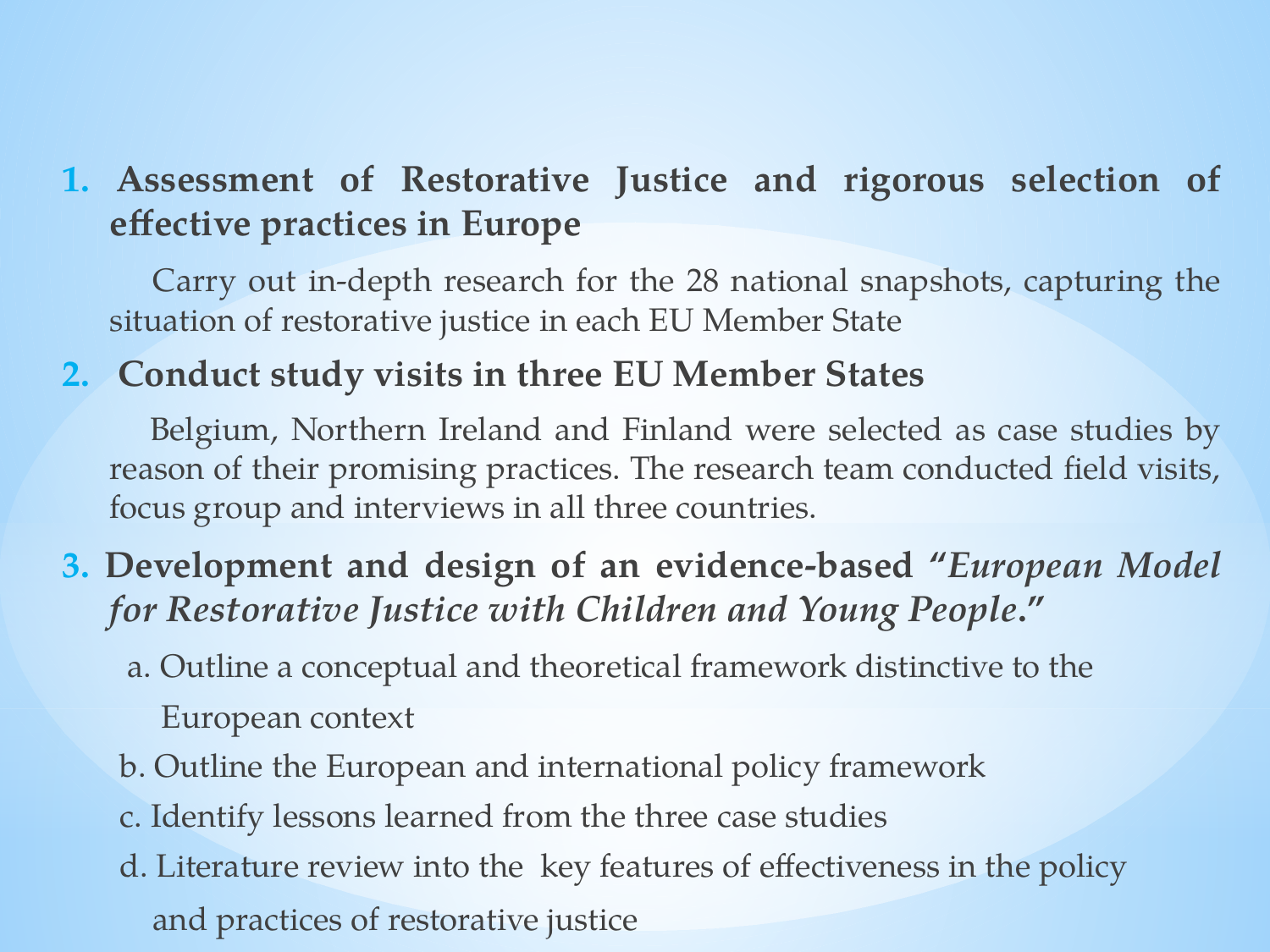

1. Assessment of Restorative Justice and rigorous selection of effective practices in Europe
       Carry out in-depth research for the 28 national snapshots, capturing the situation of restorative justice in each EU Member State
2.   Conduct study visits in three EU Member States
       Belgium, Northern Ireland and Finland were selected as case studies by reason of their promising practices. The research team conducted field visits, focus group and interviews in all three countries.
3. Development and design of an evidence-based “European Model for Restorative Justice with Children and Young People.”
       a. Outline a conceptual and theoretical framework distinctive to the
            European context
       b. Outline the European and international policy framework
       c. Identify lessons learned from the three case studies
       d. Literature review into the  key features of effectiveness in the policy
           and practices of restorative justice